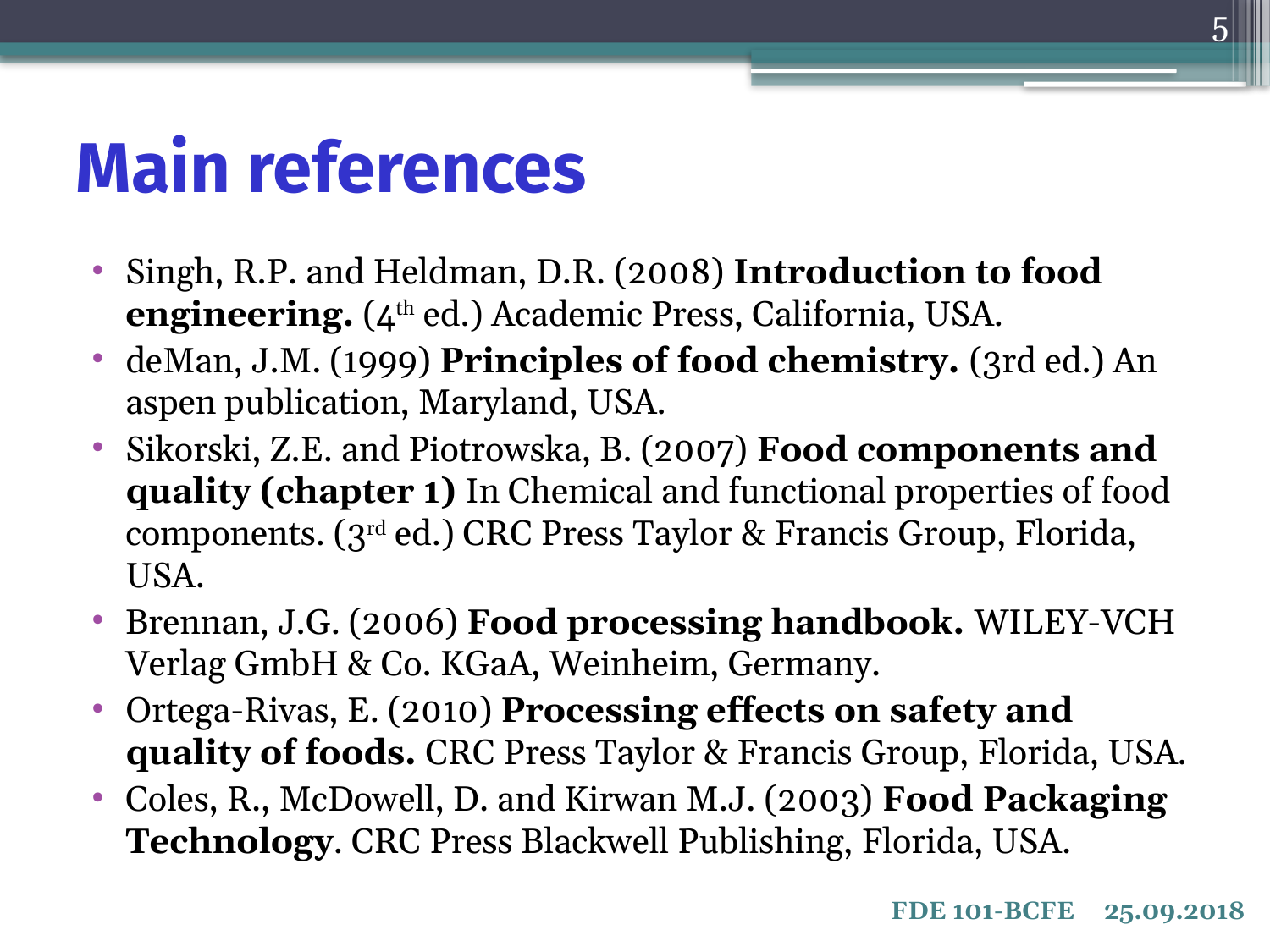

5
# Main references
Singh, R.P. and Heldman, D.R. (2008) Introduction to food engineering. (4th ed.) Academic Press, California, USA.
deMan, J.M. (1999) Principles of food chemistry. (3rd ed.) An aspen publication, Maryland, USA.
Sikorski, Z.E. and Piotrowska, B. (2007) Food components and quality (chapter 1) In Chemical and functional properties of food components. (3rd ed.) CRC Press Taylor & Francis Group, Florida, USA.
Brennan, J.G. (2006) Food processing handbook. WILEY-VCH Verlag GmbH & Co. KGaA, Weinheim, Germany.
Ortega-Rivas, E. (2010) Processing effects on safety and quality of foods. CRC Press Taylor & Francis Group, Florida, USA.
Coles, R., McDowell, D. and Kirwan M.J. (2003) Food Packaging Technology. CRC Press Blackwell Publishing, Florida, USA.
FDE 101-BCFE
25.09.2018